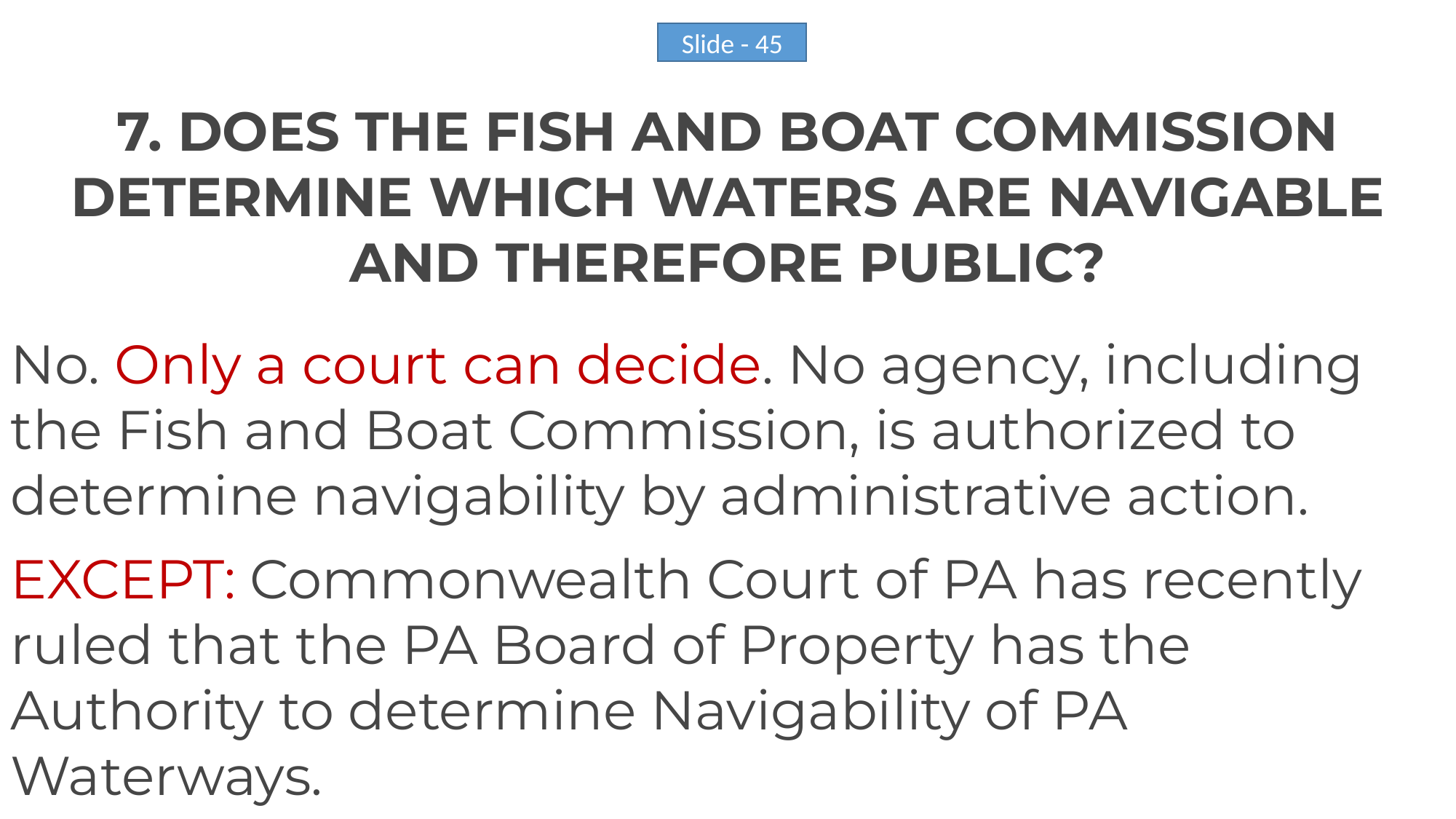

7. DOES THE FISH AND BOAT COMMISSION DETERMINE WHICH WATERS ARE NAVIGABLE AND THEREFORE PUBLIC?

No. Only a court can decide. No agency, including the Fish and Boat Commission, is authorized to determine navigability by administrative action.

EXCEPT: Commonwealth Court of PA has recently ruled that the PA Board of Property has the Authority to determine Navigability of PA Waterways.
Slide - 45